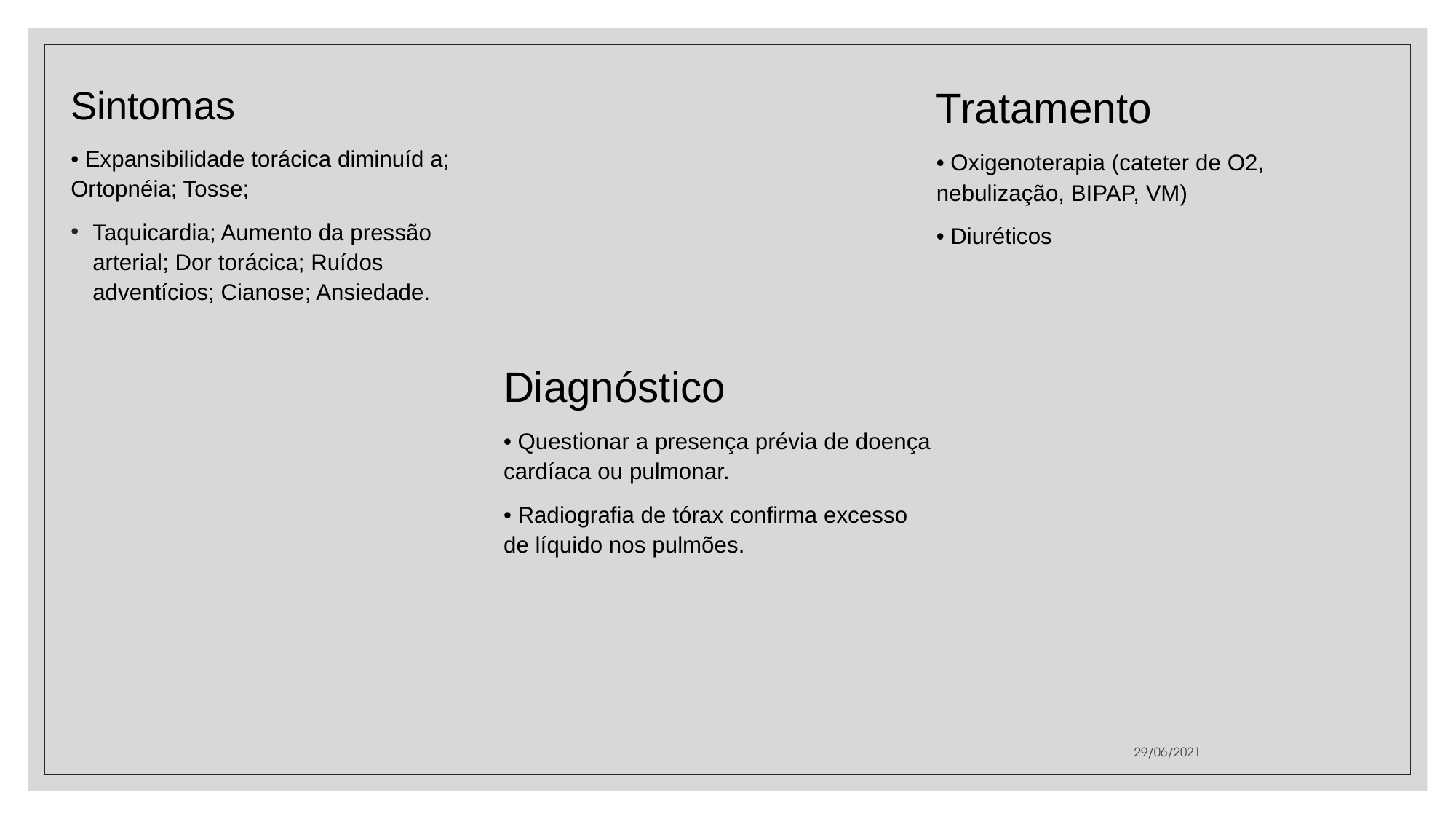

Sintomas
• Expansibilidade torácica diminuíd a; Ortopnéia; Tosse;
Taquicardia; Aumento da pressão arterial; Dor torácica; Ruídos adventícios; Cianose; Ansiedade.

Diagnóstico
• Questionar a presença prévia de doença cardíaca ou pulmonar.
• Radiografia de tórax confirma excesso de líquido nos pulmões.

Tratamento
• Oxigenoterapia (cateter de O2, nebulização, BIPAP, VM)
• Diuréticos

29/06/2021